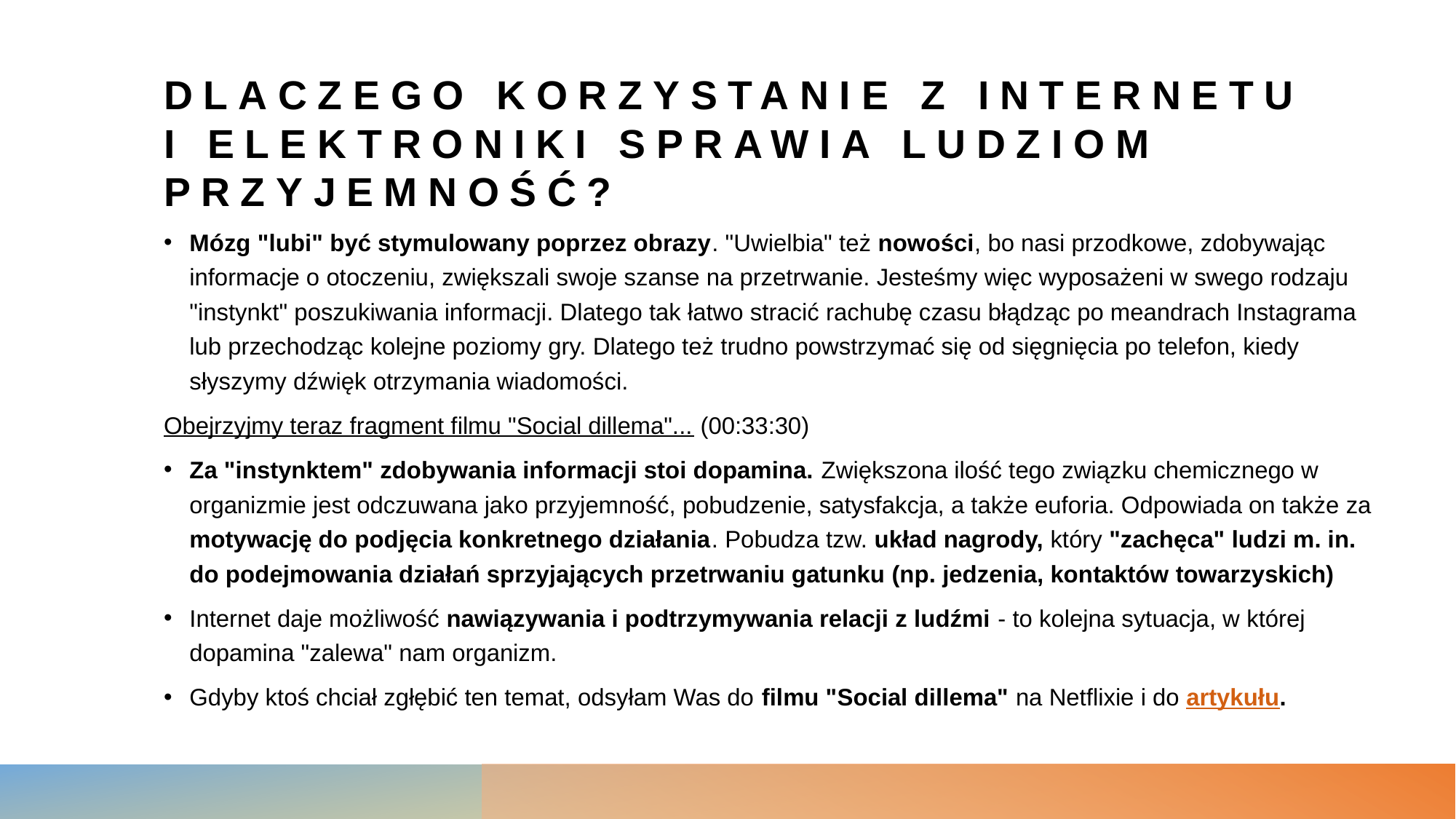

# Dlaczego korzystanie z internetu i elektroniki sprawia ludziom przyjemność?
Mózg "lubi" być stymulowany poprzez obrazy. "Uwielbia" też nowości, bo nasi przodkowe, zdobywając informacje o otoczeniu, zwiększali swoje szanse na przetrwanie. Jesteśmy więc wyposażeni w swego rodzaju "instynkt" poszukiwania informacji. Dlatego tak łatwo stracić rachubę czasu błądząc po meandrach Instagrama lub przechodząc kolejne poziomy gry. Dlatego też trudno powstrzymać się od sięgnięcia po telefon, kiedy słyszymy dźwięk otrzymania wiadomości.
Obejrzyjmy teraz fragment filmu "Social dillema"... (00:33:30)
Za "instynktem" zdobywania informacji stoi dopamina. Zwiększona ilość tego związku chemicznego w organizmie jest odczuwana jako przyjemność, pobudzenie, satysfakcja, a także euforia. Odpowiada on także za motywację do podjęcia konkretnego działania. Pobudza tzw. układ nagrody, który "zachęca" ludzi m. in. do podejmowania działań sprzyjających przetrwaniu gatunku (np. jedzenia, kontaktów towarzyskich)
Internet daje możliwość nawiązywania i podtrzymywania relacji z ludźmi - to kolejna sytuacja, w której dopamina "zalewa" nam organizm.
Gdyby ktoś chciał zgłębić ten temat, odsyłam Was do filmu "Social dillema" na Netflixie i do artykułu.